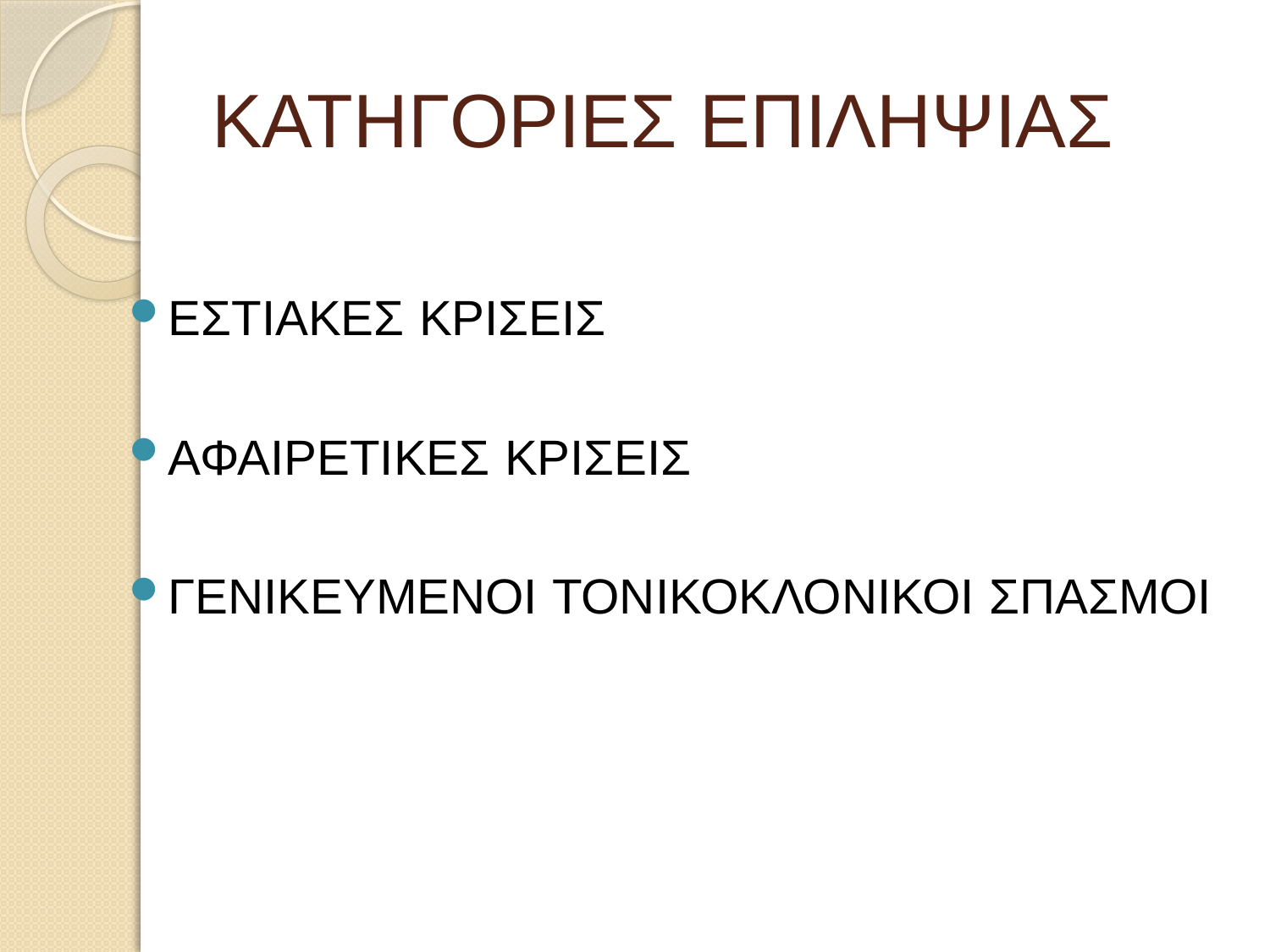

# ΚΑΤΗΓΟΡΙΕΣ ΕΠΙΛΗΨΙΑΣ
ΕΣΤΙΑΚΕΣ ΚΡΙΣΕΙΣ

ΑΦΑΙΡΕΤΙΚΕΣ ΚΡΙΣΕΙΣ

ΓΕΝΙΚΕΥΜΕΝΟΙ ΤΟΝΙΚΟΚΛΟΝΙΚΟΙ ΣΠΑΣΜΟΙ